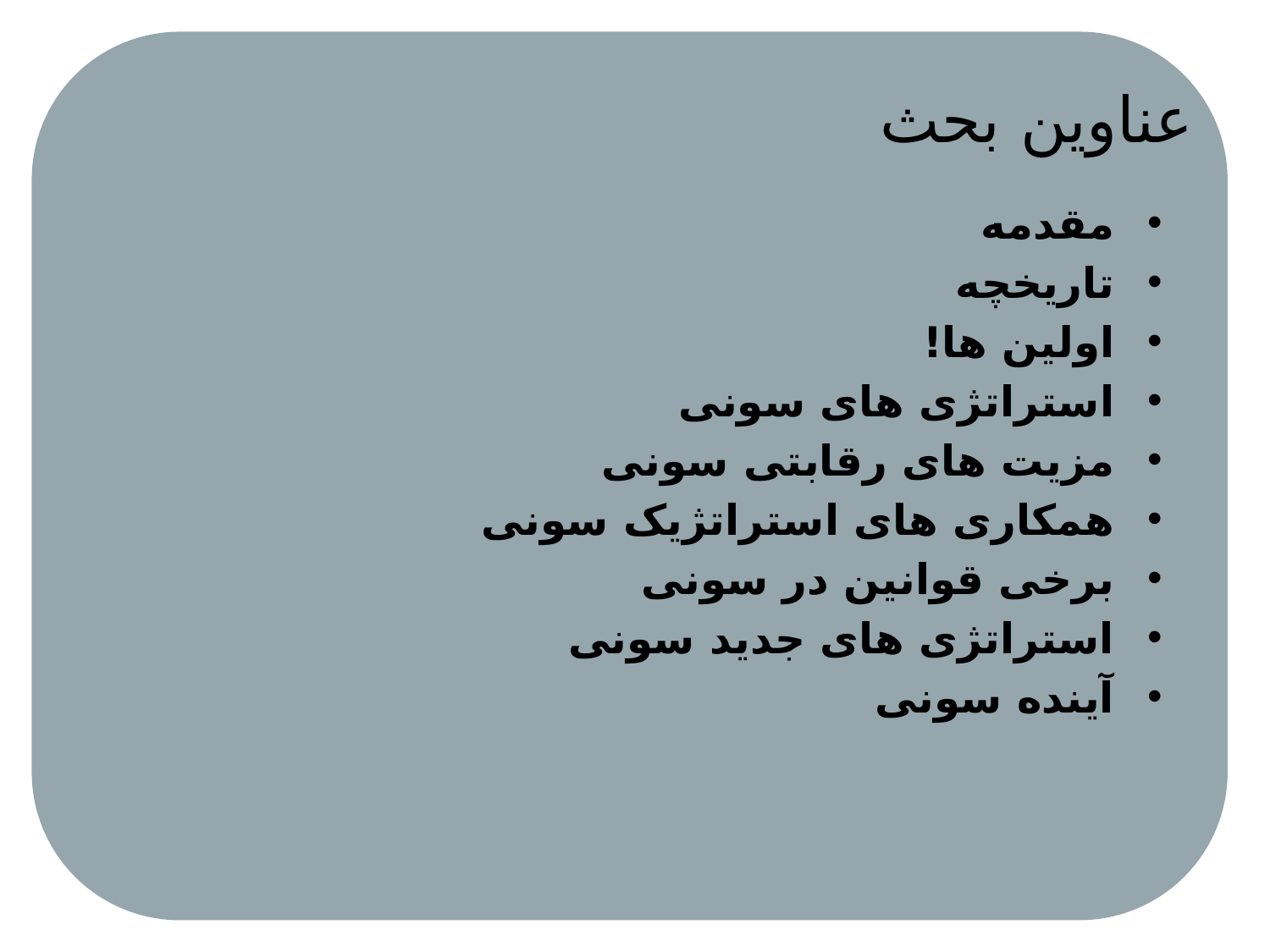

# عناوین بحث
مقدمه
تاریخچه
اولین ها!
استراتژی های سونی
مزیت های رقابتی سونی
همکاری های استراتژیک سونی
برخی قوانین در سونی
استراتژی های جدید سونی
آینده سونی